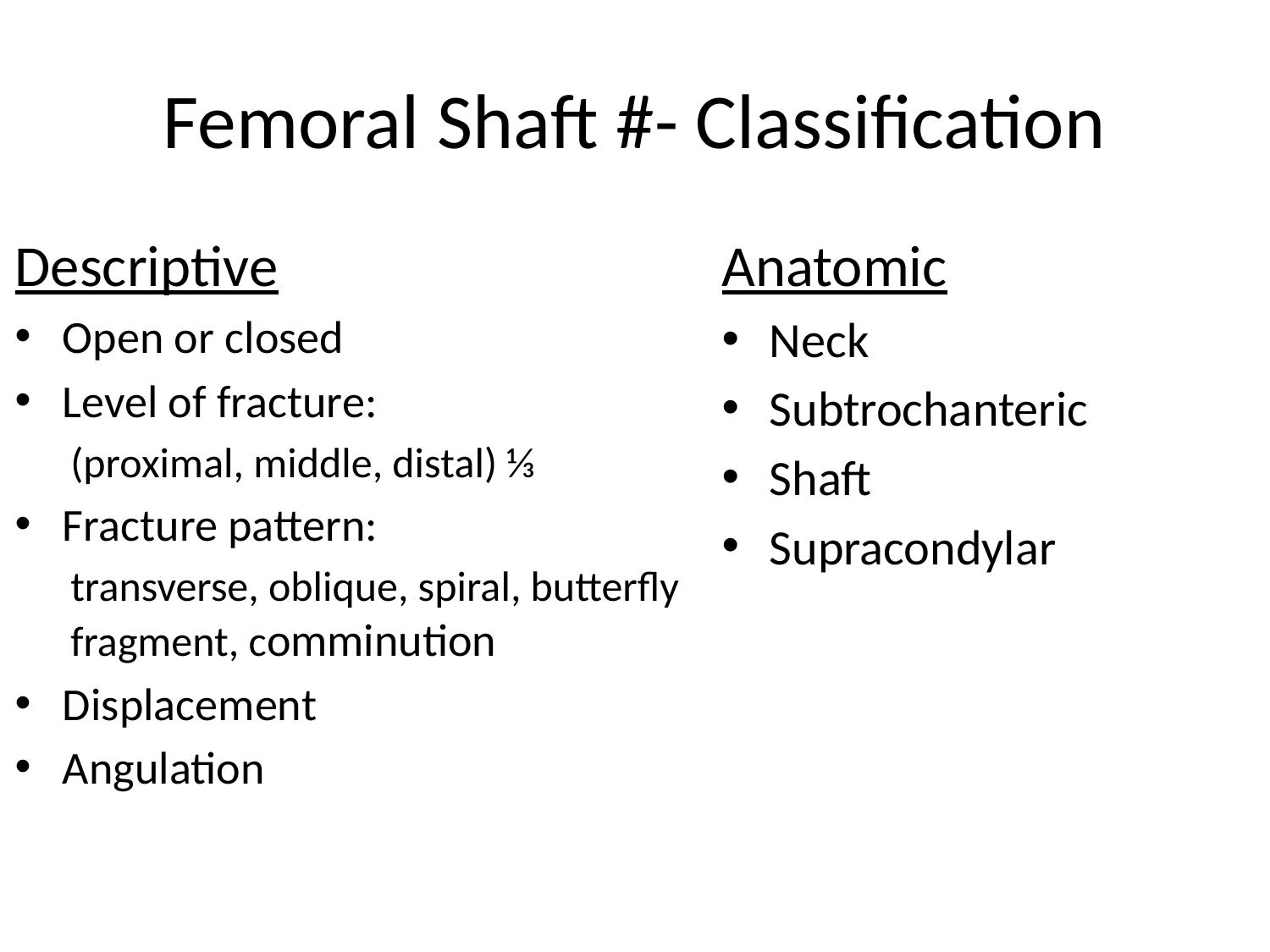

# Femoral Shaft #- Classification
Descriptive
Open or closed
Level of fracture:
(proximal, middle, distal) ⅓
Fracture pattern:
transverse, oblique, spiral, butterfly fragment, comminution
Displacement
Angulation

Anatomic
Neck
Subtrochanteric
Shaft
Supracondylar